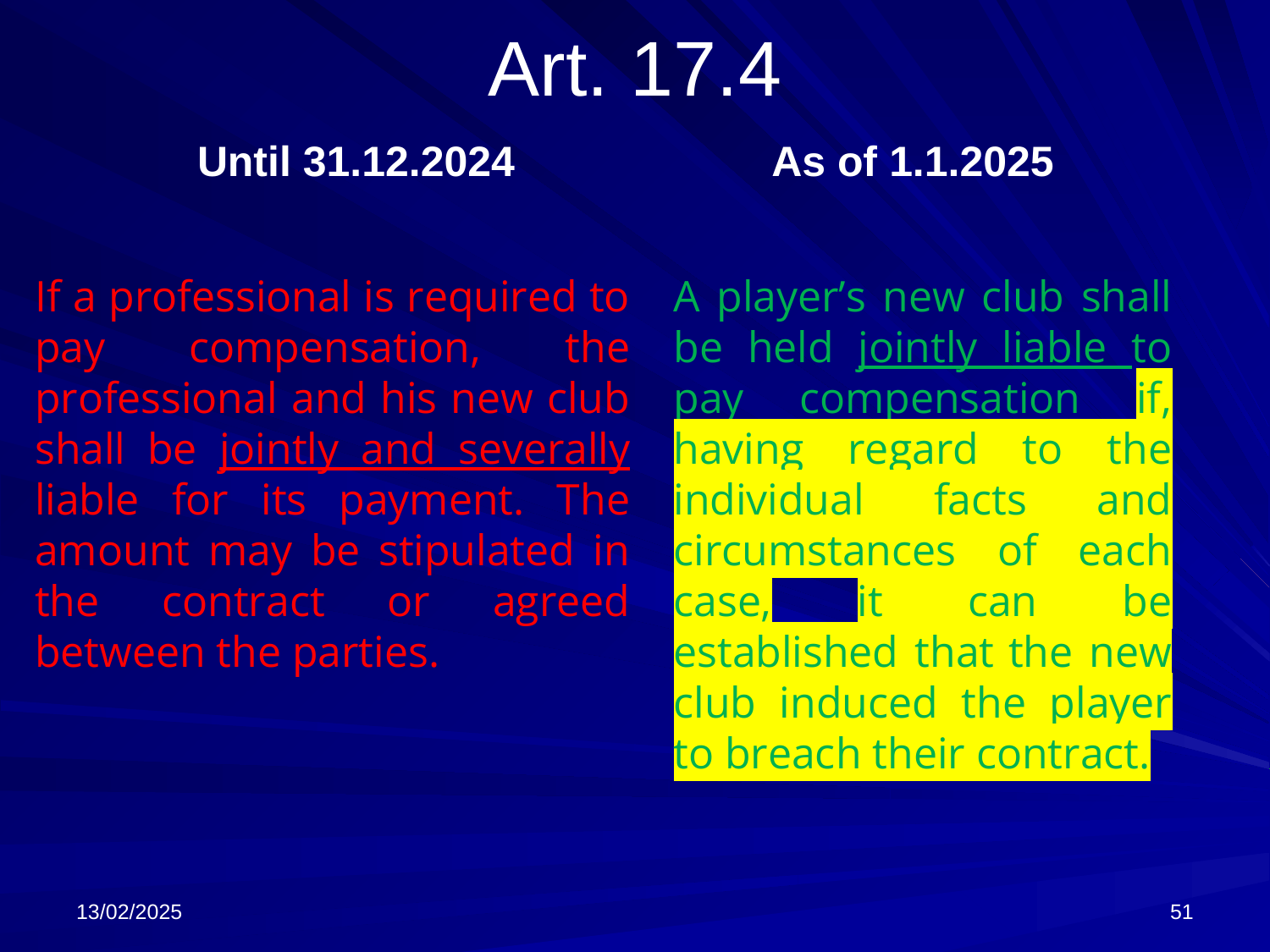

# Art. 17.4
Until 31.12.2024
As of 1.1.2025
A player’s new club shall be held jointly liable to pay compensation if, having regard to the individual facts and circumstances of each case, it can be established that the new club induced the player to breach their contract.

If a professional is required to pay compensation, the professional and his new club shall be jointly and severally liable for its payment. The amount may be stipulated in the contract or agreed between the parties.

13/02/2025
51